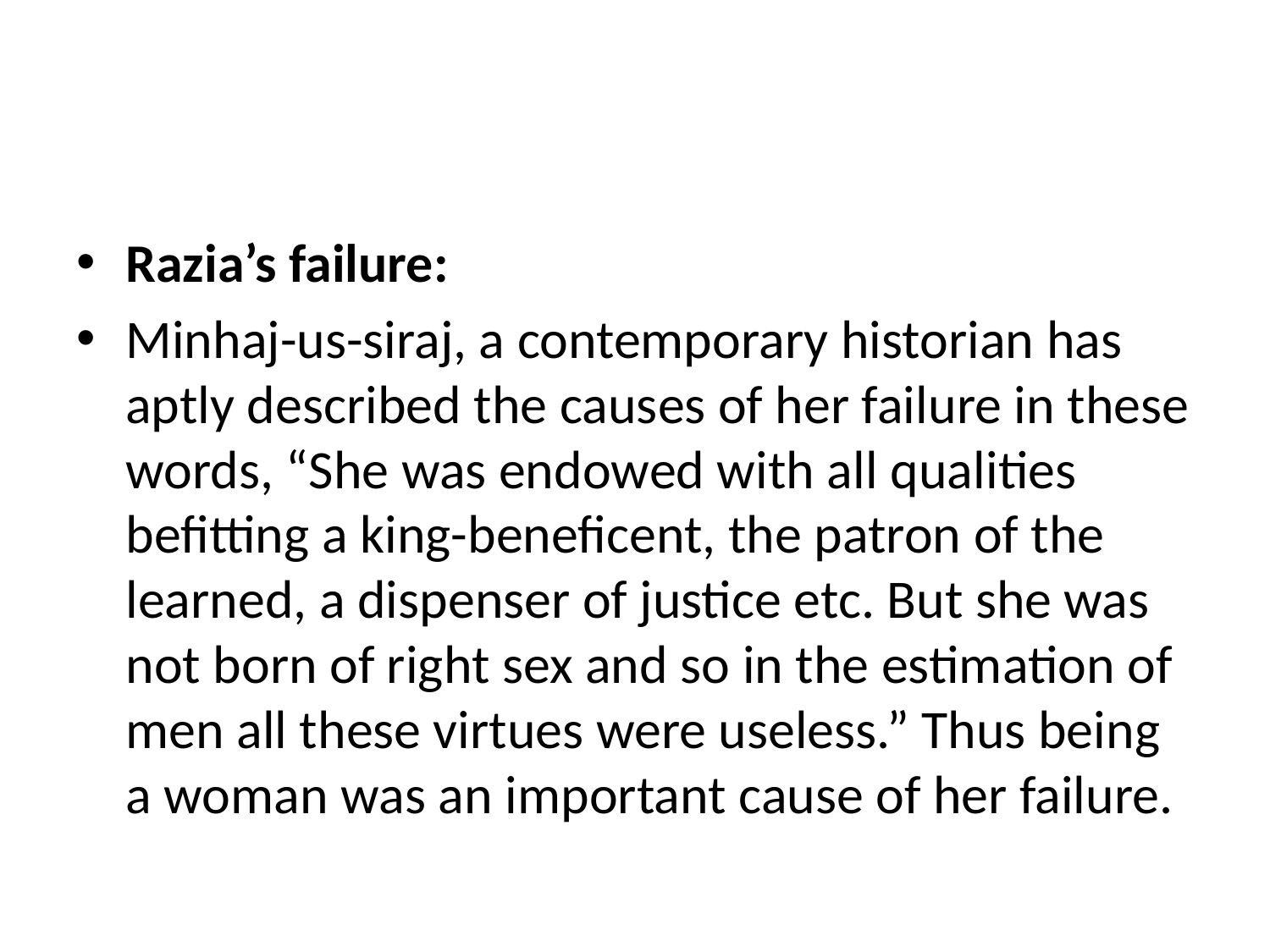

#
Razia’s failure:
Minhaj-us-siraj, a contemporary historian has aptly described the causes of her failure in these words, “She was endowed with all qualities befitting a king-beneficent, the patron of the learned, a dispenser of justice etc. But she was not born of right sex and so in the estimation of men all these virtues were useless.” Thus being a woman was an important cause of her failure.